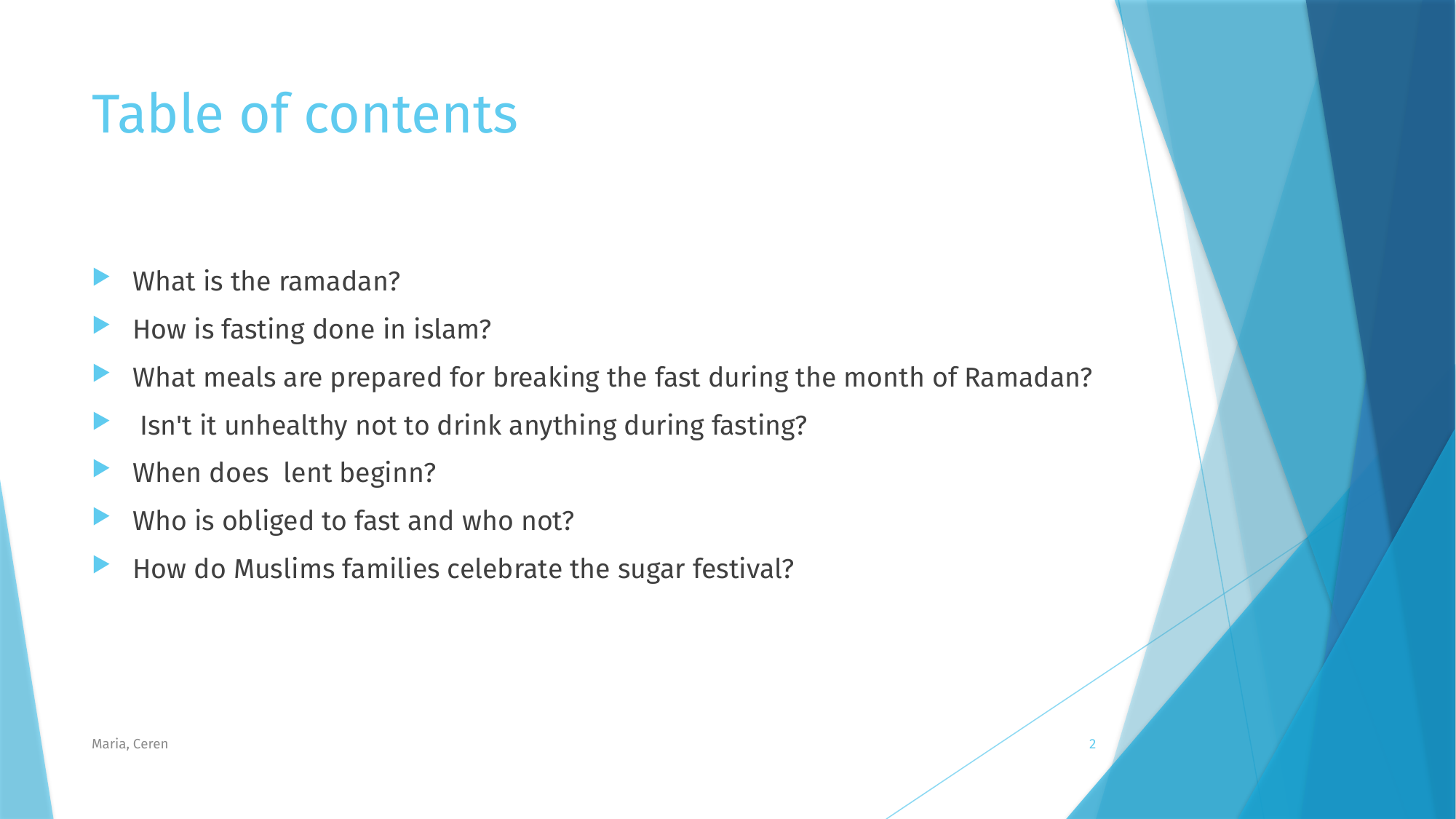

# Table of contents
What is the ramadan?
How is fasting done in islam?
What meals are prepared for breaking the fast during the month of Ramadan?
 Isn't it unhealthy not to drink anything during fasting?
When does  lent beginn?
Who is obliged to fast and who not?
How do Muslims families celebrate the sugar festival?

Maria, Ceren
2